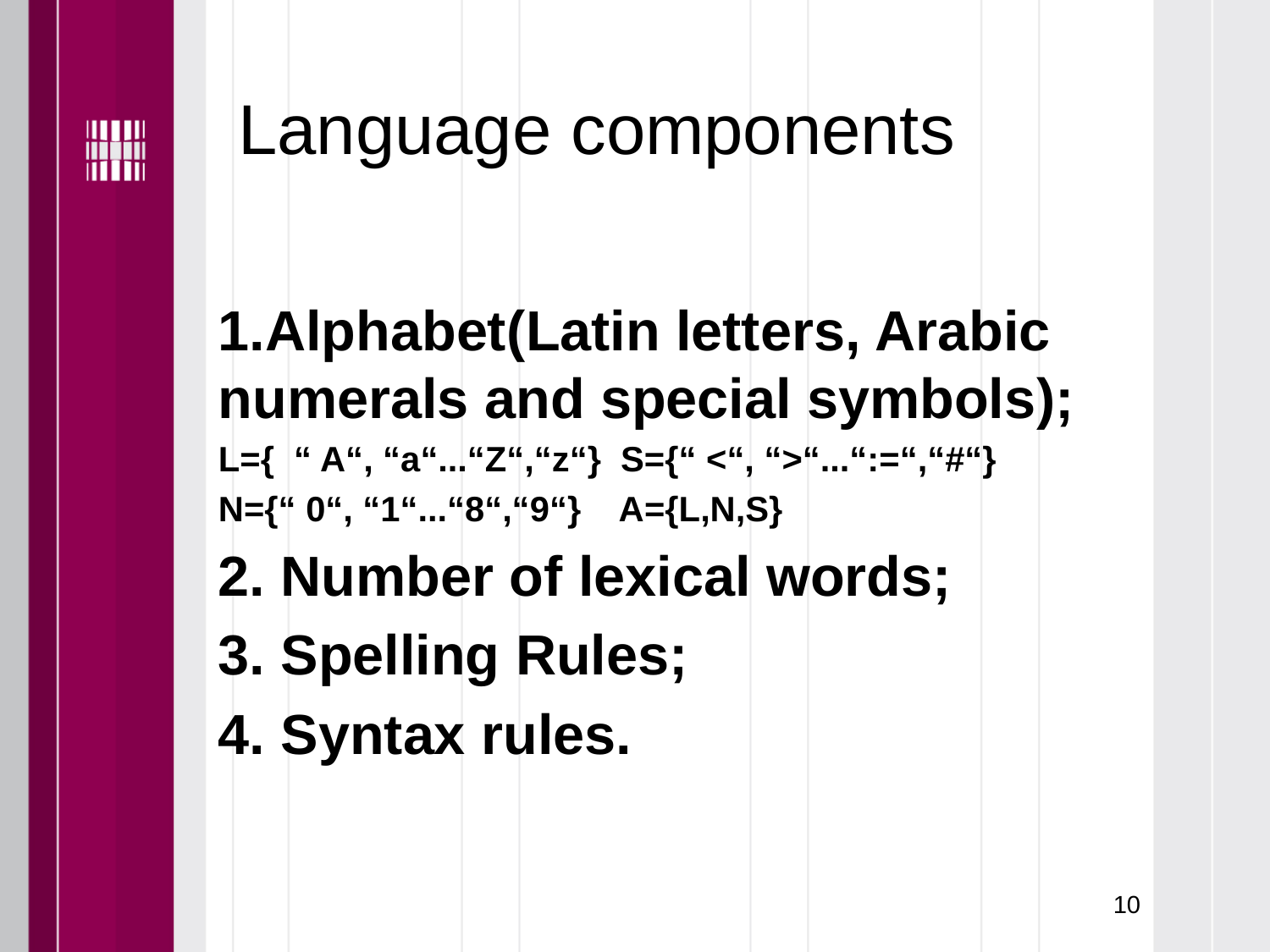

# Language components

1.Alphabet(Latin letters, Arabic numerals and special symbols);
L={  “ A“, “a“...“Z“,“z“}  S={“ <“, “>“...“:=“,“#“}
N={“ 0“, “1“...“8“,“9“}    A={L,N,S}
2. Number of lexical words;
3. Spelling Rules;
4. Syntax rules.

10